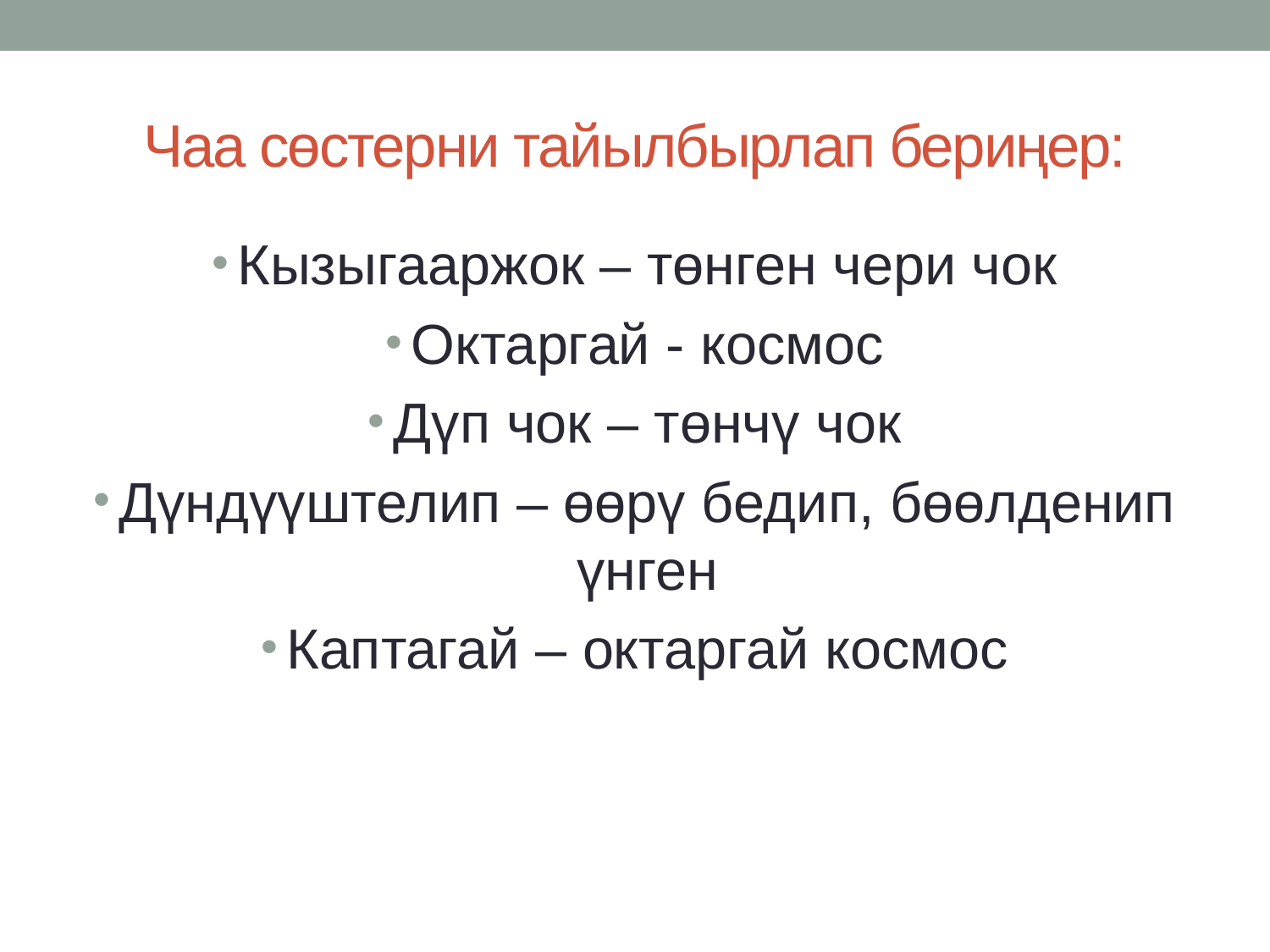

# Чаа сөстерни тайылбырлап бериңер:
Кызыгааржок – төнген чери чок
Октаргай - космос
Дүп чок – төнчү чок
Дүндүүштелип – өөрү бедип, бөөлденип үнген
Каптагай – октаргай космос